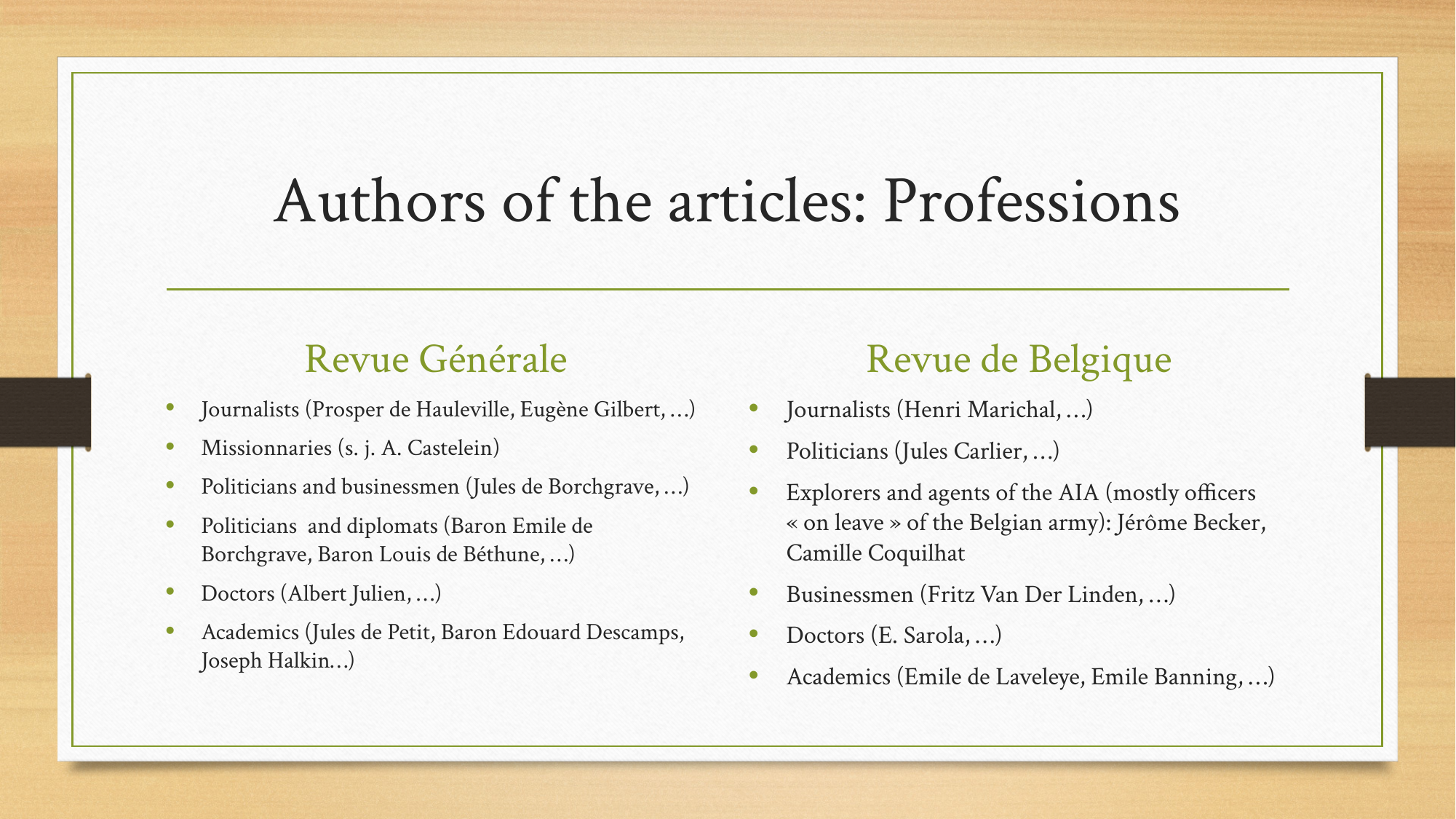

# Authors of the articles: Professions
Revue Générale
Revue de Belgique
Journalists (Prosper de Hauleville, Eugène Gilbert, …)
Missionnaries (s. j. A. Castelein)
Politicians and businessmen (Jules de Borchgrave, …)
Politicians  and diplomats (Baron Emile de Borchgrave, Baron Louis de Béthune, …)
Doctors (Albert Julien, …)
Academics (Jules de Petit, Baron Edouard Descamps, Joseph Halkin…)

Journalists (Henri Marichal, …)
Politicians (Jules Carlier, …)
Explorers and agents of the AIA (mostly officers « on leave » of the Belgian army): Jérôme Becker, Camille Coquilhat
Businessmen (Fritz Van Der Linden, …)
Doctors (E. Sarola, …)
Academics (Emile de Laveleye, Emile Banning, …)